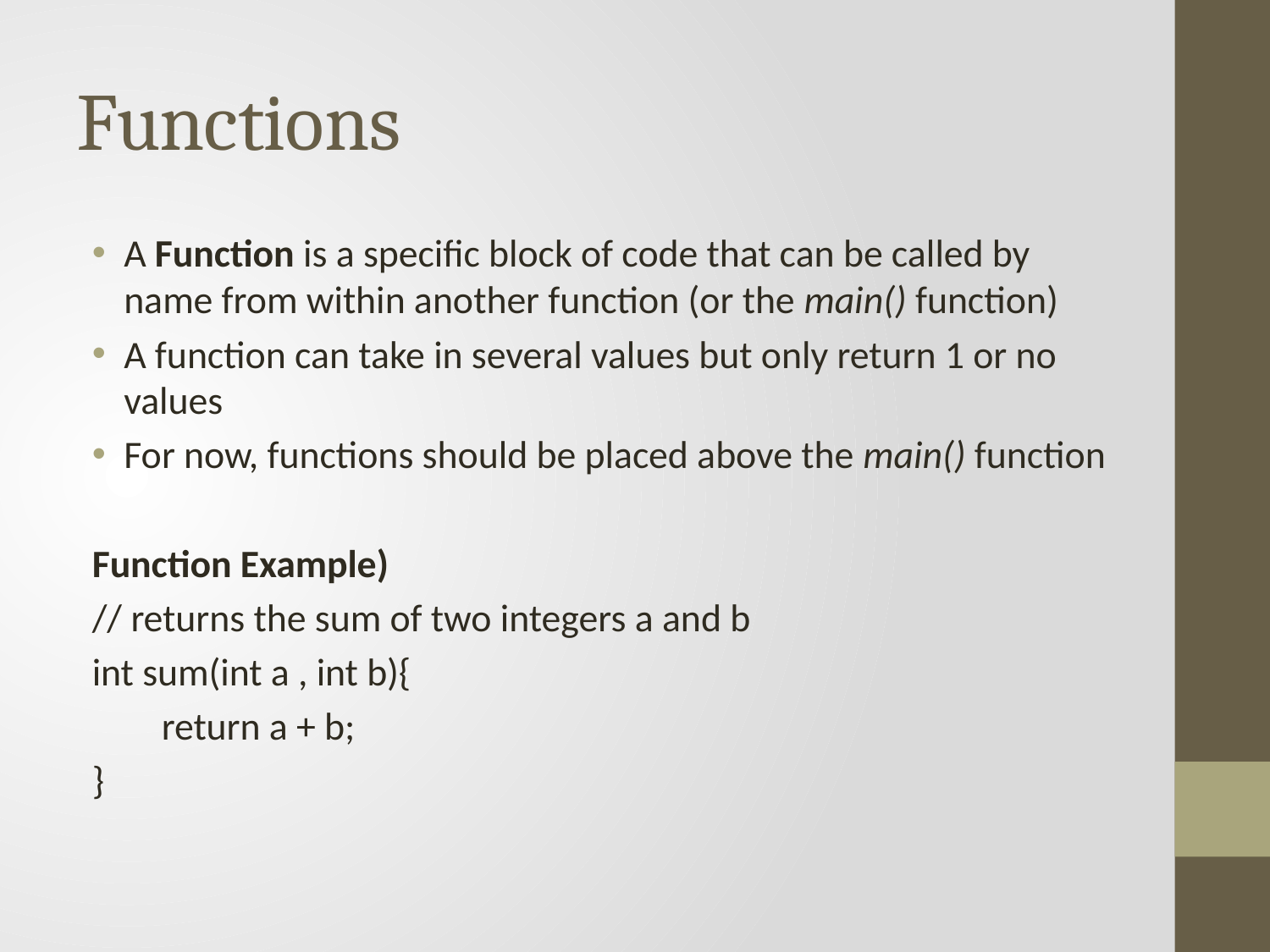

# Functions
A Function is a specific block of code that can be called by name from within another function (or the main() function)
A function can take in several values but only return 1 or no values
For now, functions should be placed above the main() function

Function Example)
// returns the sum of two integers a and b
int sum(int a , int b){
        return a + b;
}